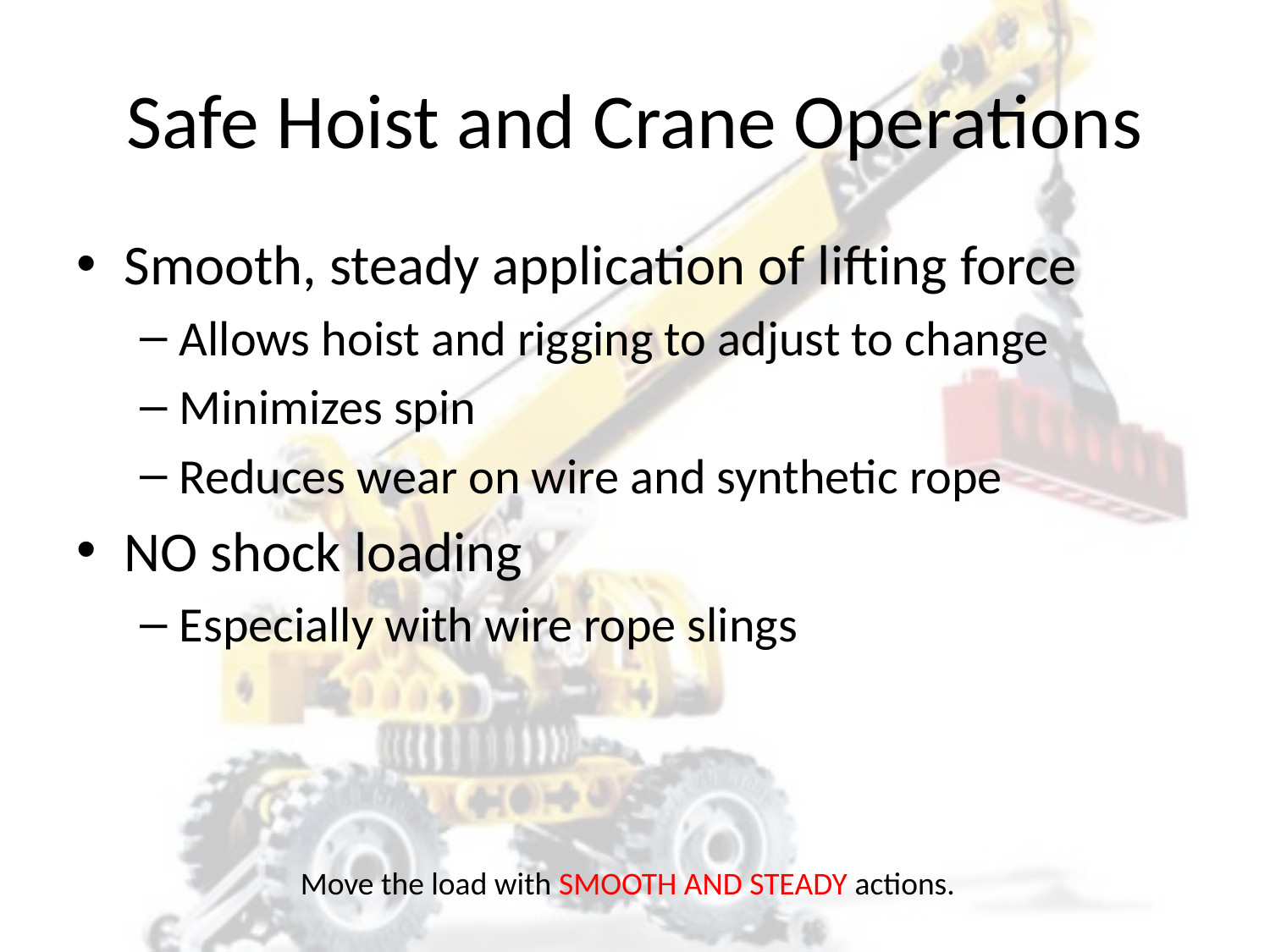

# Safe Hoist and Crane Operations
Smooth, steady application of lifting force
Allows hoist and rigging to adjust to change
Minimizes spin
Reduces wear on wire and synthetic rope
NO shock loading
Especially with wire rope slings
Move the load with SMOOTH AND STEADY actions.